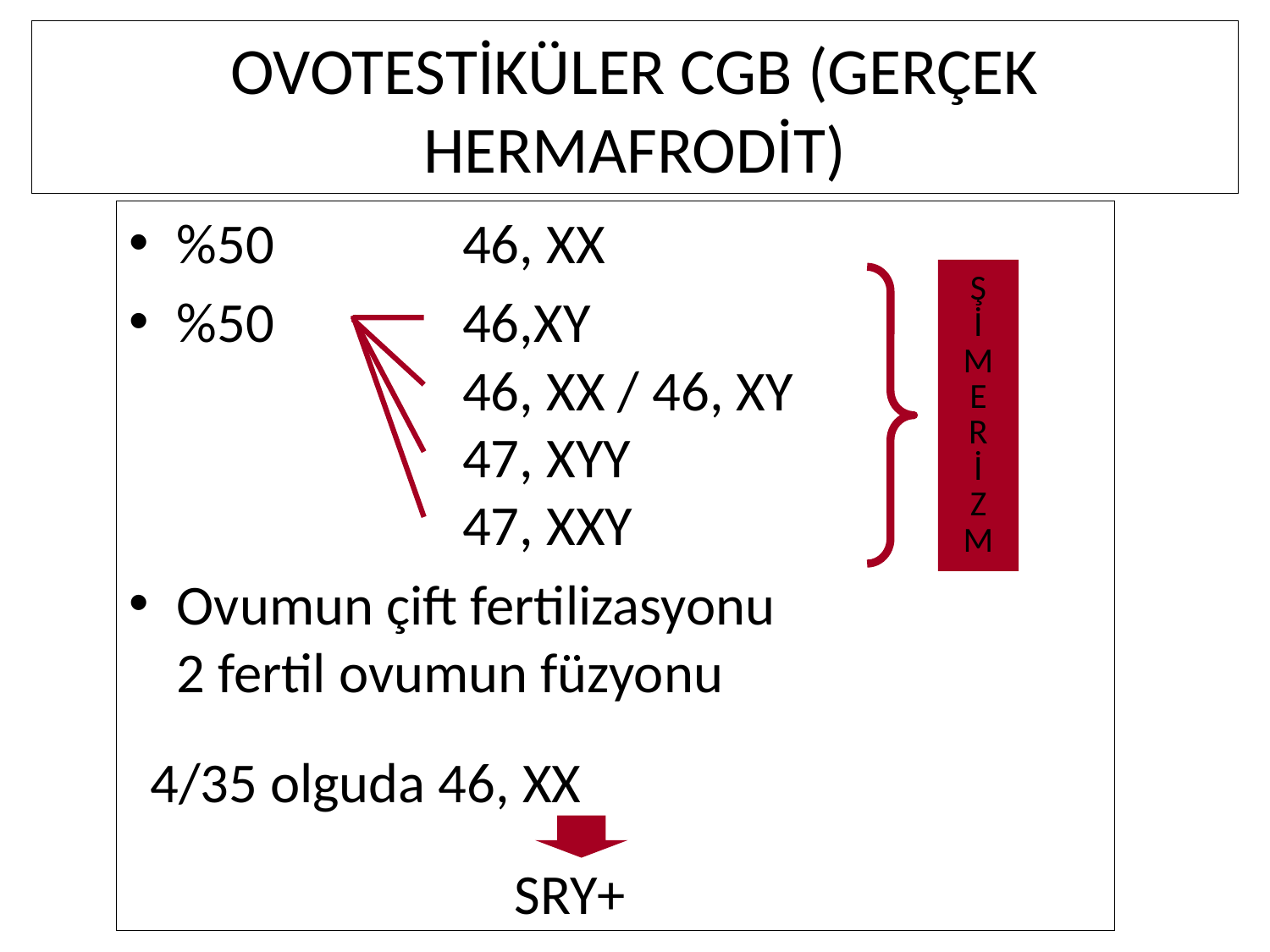

# OVOTESTİKÜLER CGB (GERÇEK HERMAFRODİT)
%50	46, XX
%50	46,XY
	46, XX / 46, XY
	47, XYY
	47, XXY
Ovumun çift fertilizasyonu
2 fertil ovumun füzyonu
Ş
İ
M
E
R
İ
Z
M

4/35 olguda 46, XX

SRY+